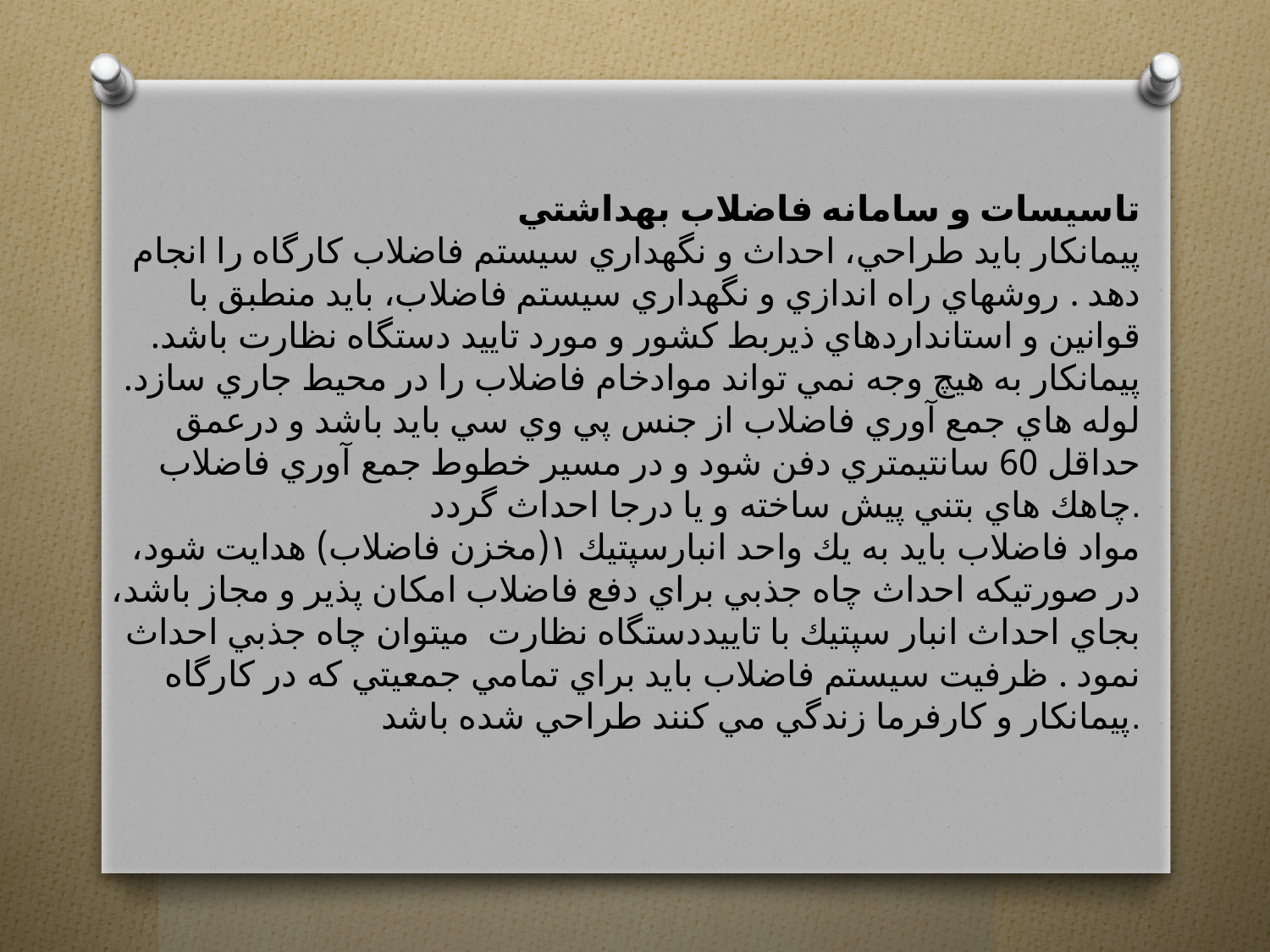

تاسيسات و سامانه فاضلاب بهداشتي
پيمانكار بايد طراحي، احداث و نگهداري سيستم فاضلاب كارگاه را انجام دهد . روشهاي راه اندازي و نگهداري سيستم فاضلاب، بايد منطبق با قوانين و استانداردهاي ذيربط كشور و مورد تاييد دستگاه نظارت باشد. پيمانكار به هيچ وجه نمي تواند موادخام فاضلاب را در محيط جاري سازد. لوله هاي جمع آوري فاضلاب از جنس پي وي سي بايد باشد و درعمق حداقل 60 سانتيمتري دفن شود و در مسير خطوط جمع آوري فاضلاب چاهك هاي بتني پيش ساخته و يا درجا احداث گردد.
مواد فاضلاب بايد به يك واحد انبارسپتيك ١(مخزن فاضلاب) هدايت شود، در صورتيكه احداث چاه جذبي براي دفع فاضلاب امكان پذير و مجاز باشد، بجاي احداث انبار سپتيك با تاييددستگاه نظارت  ميتوان چاه جذبي احداث نمود . ظرفيت سيستم فاضلاب بايد براي تمامي جمعيتي كه در كارگاه پيمانكار و كارفرما زندگي مي كنند طراحي شده باشد.